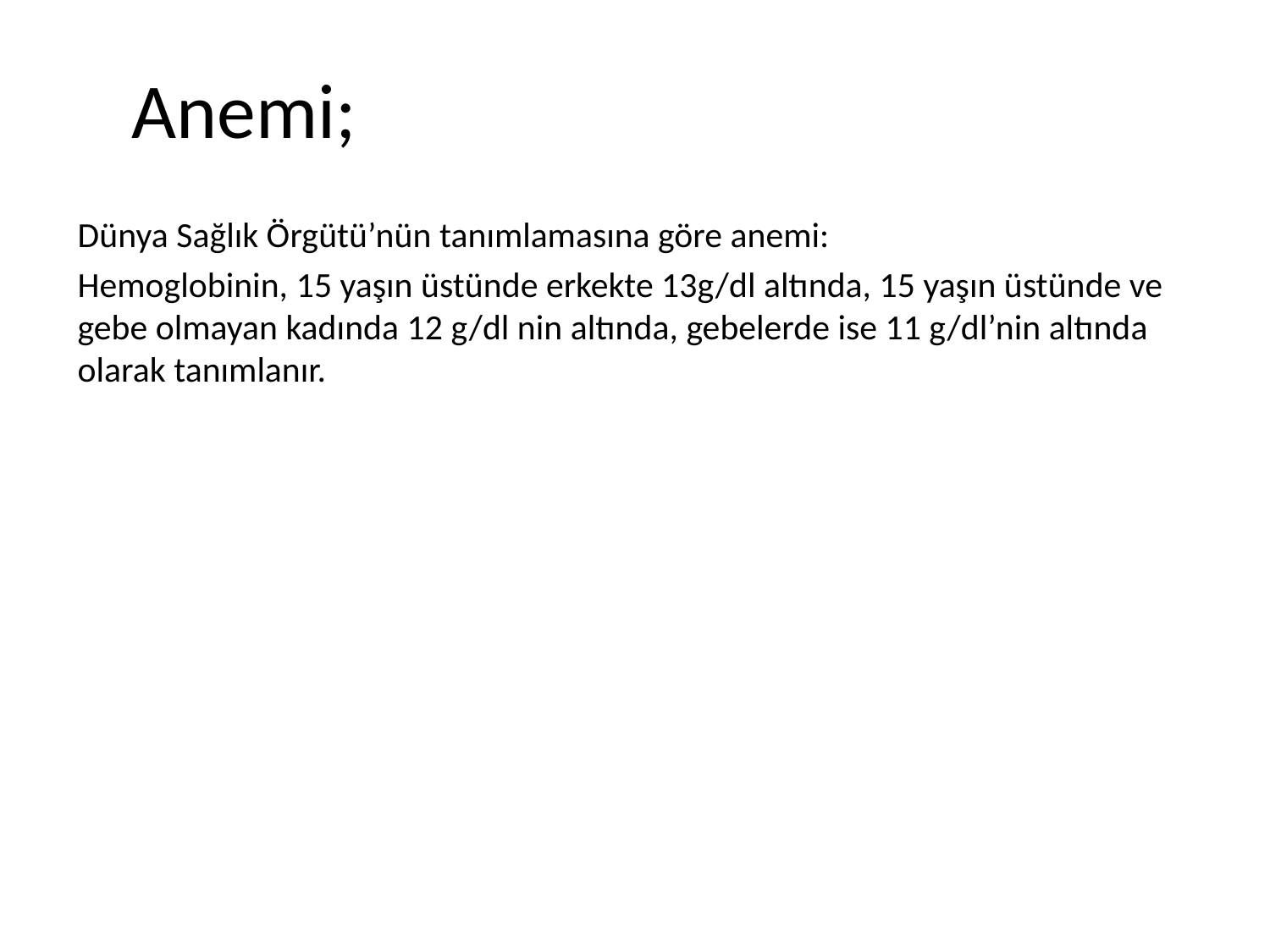

# Anemi;
Dünya Sağlık Örgütü’nün tanımlamasına göre anemi:
Hemoglobinin, 15 yaşın üstünde erkekte 13g/dl altında, 15 yaşın üstünde ve gebe olmayan kadında 12 g/dl nin altında, gebelerde ise 11 g/dl’nin altında olarak tanımlanır.